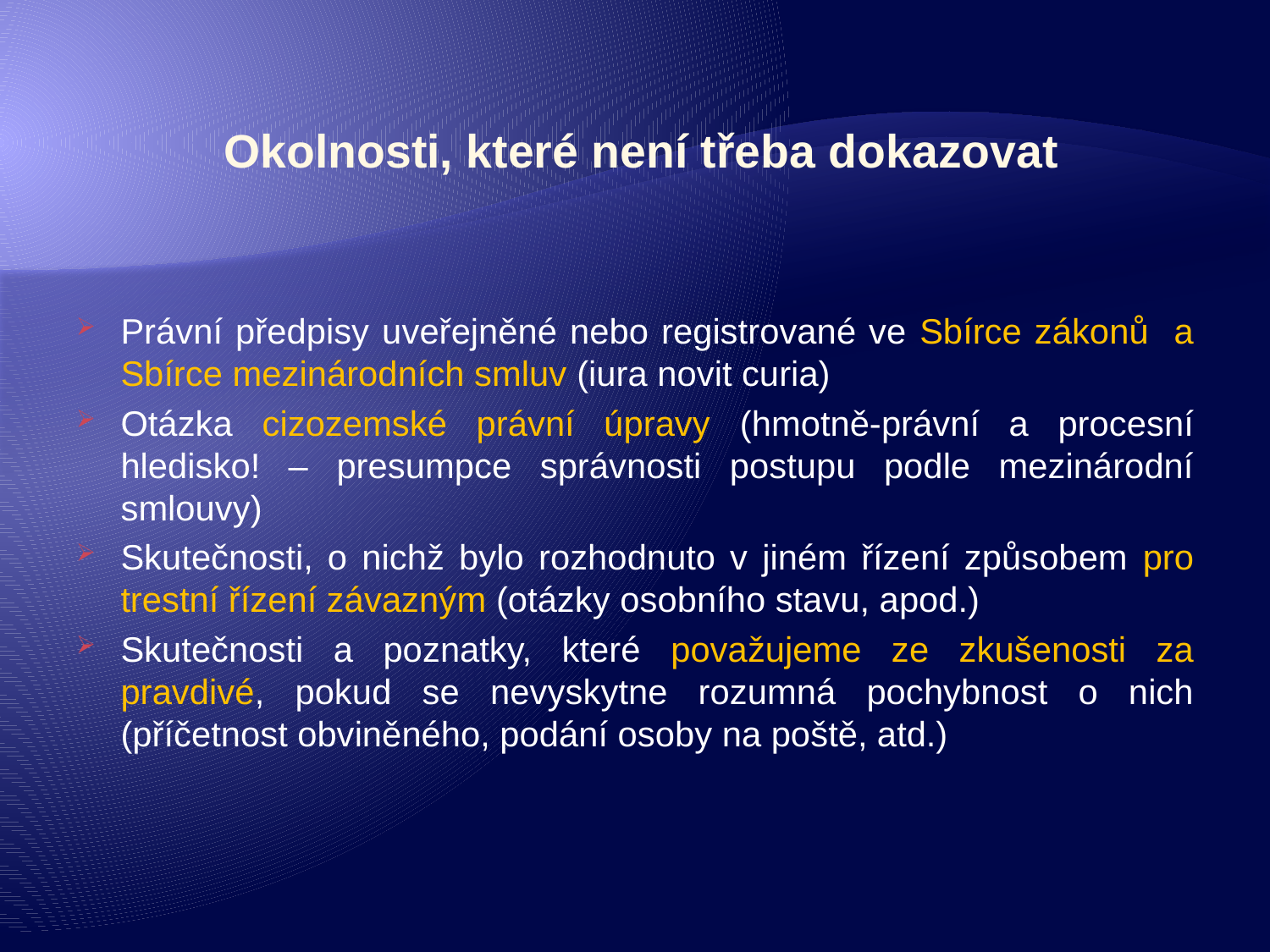

# Okolnosti, které není třeba dokazovat
Právní předpisy uveřejněné nebo registrované ve Sbírce zákonů  a Sbírce mezinárodních smluv (iura novit curia)
Otázka cizozemské právní úpravy (hmotně-právní a procesní hledisko! – presumpce správnosti postupu podle mezinárodní smlouvy)
Skutečnosti, o nichž bylo rozhodnuto v jiném řízení způsobem pro trestní řízení závazným (otázky osobního stavu, apod.)
Skutečnosti a poznatky, které považujeme ze zkušenosti za pravdivé, pokud se nevyskytne rozumná pochybnost o nich (příčetnost obviněného, podání osoby na poště, atd.)